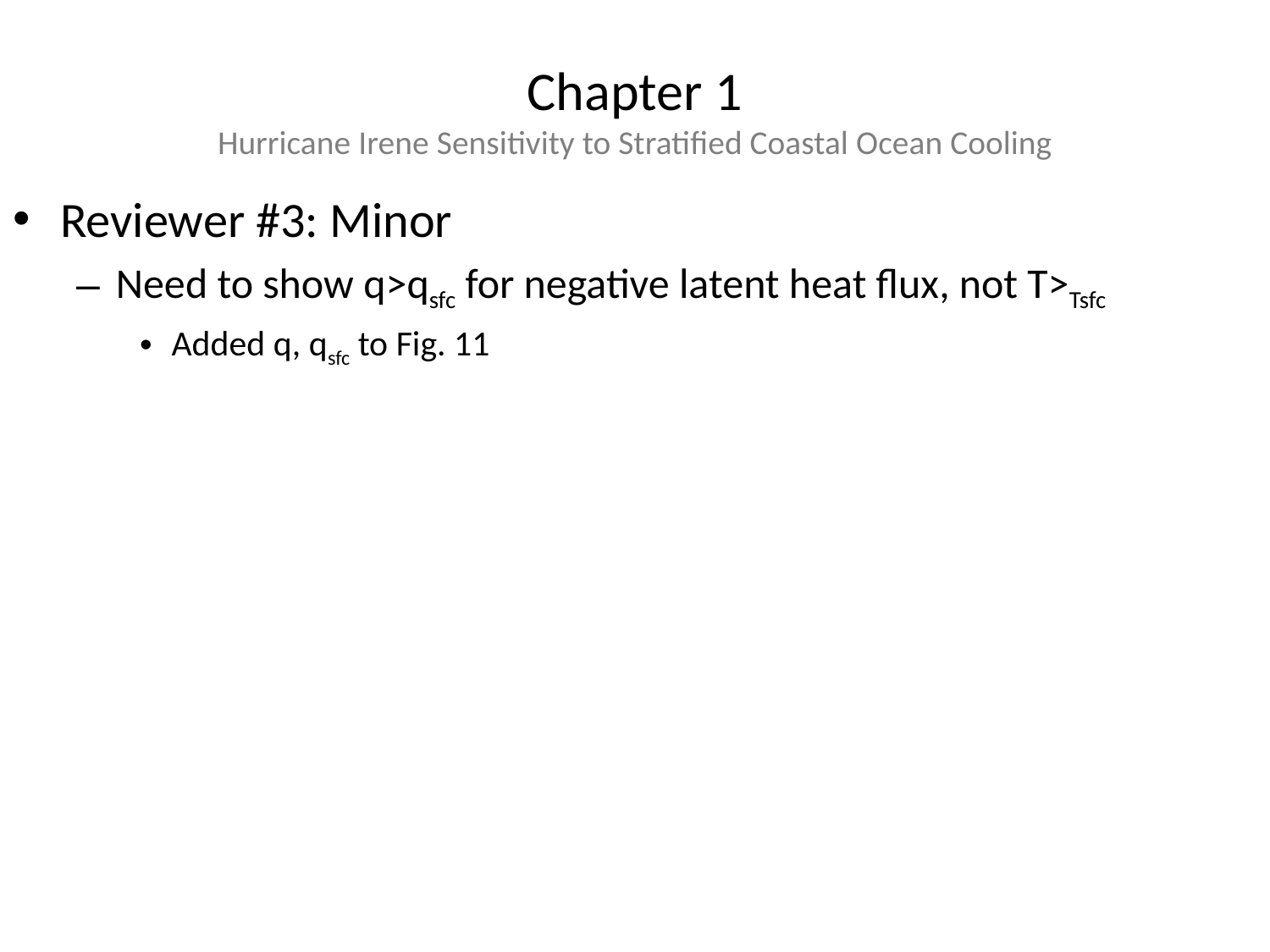

# Chapter 1 Hurricane Irene Sensitivity to Stratified Coastal Ocean Cooling
Reviewer #3: Minor
Need to show q>qsfc for negative latent heat flux, not T>Tsfc
Added q, qsfc to Fig. 11